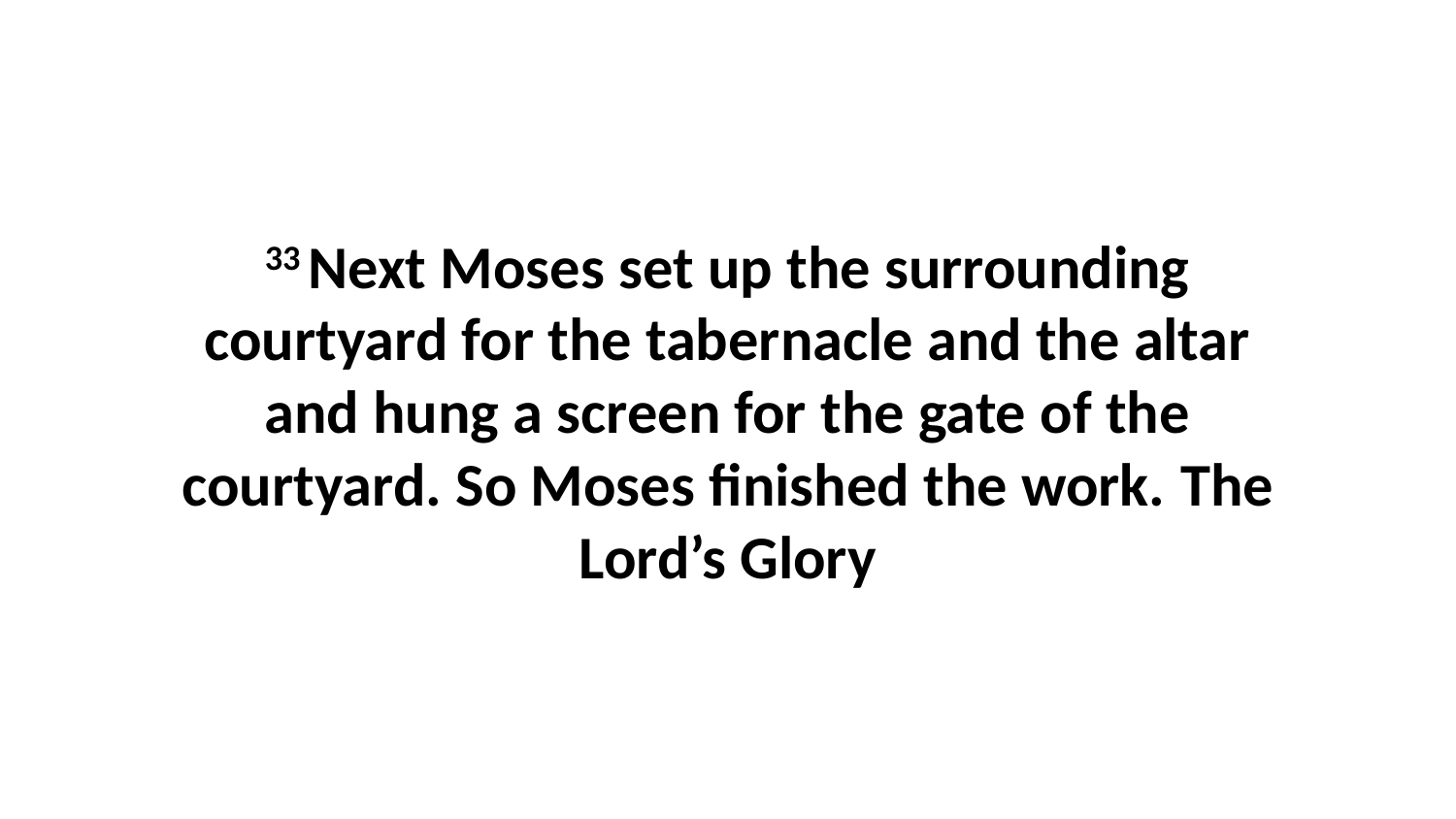

33 Next Moses set up the surrounding courtyard for the tabernacle and the altar and hung a screen for the gate of the courtyard. So Moses finished the work. The Lord’s Glory